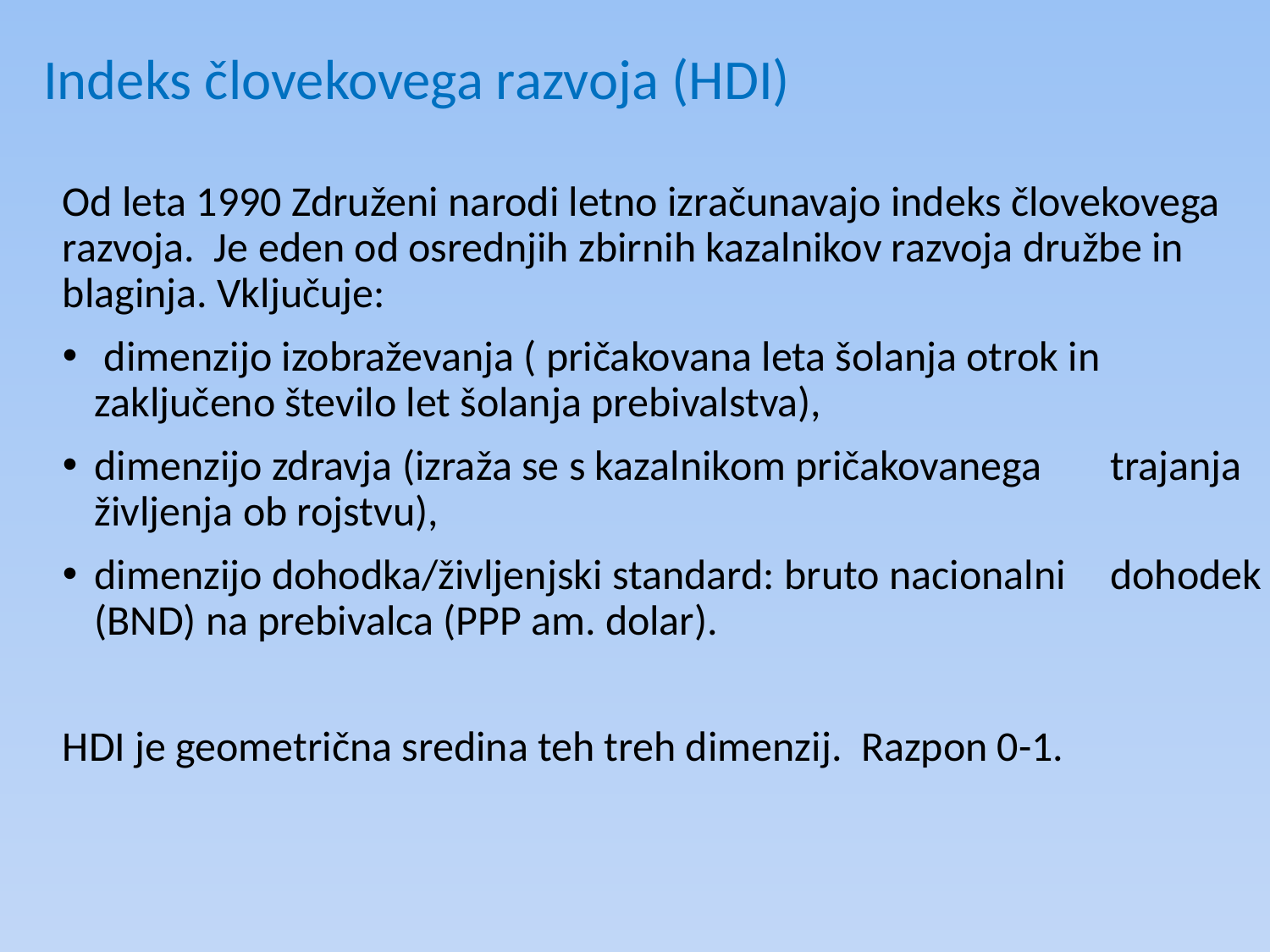

# Indeks človekovega razvoja (HDI)
Od leta 1990 Združeni narodi letno izračunavajo indeks človekovega razvoja.  Je eden od osrednjih zbirnih kazalnikov razvoja družbe in blaginja. Vključuje:
 dimenzijo izobraževanja ( pričakovana leta šolanja otrok in zaključeno število let šolanja prebivalstva),
dimenzijo zdravja (izraža se s kazalnikom pričakovanega 	trajanja življenja ob rojstvu),
dimenzijo dohodka/življenjski standard: bruto nacionalni 	dohodek (BND) na prebivalca (PPP am. dolar).

HDI je geometrična sredina teh treh dimenzij.  Razpon 0-1.